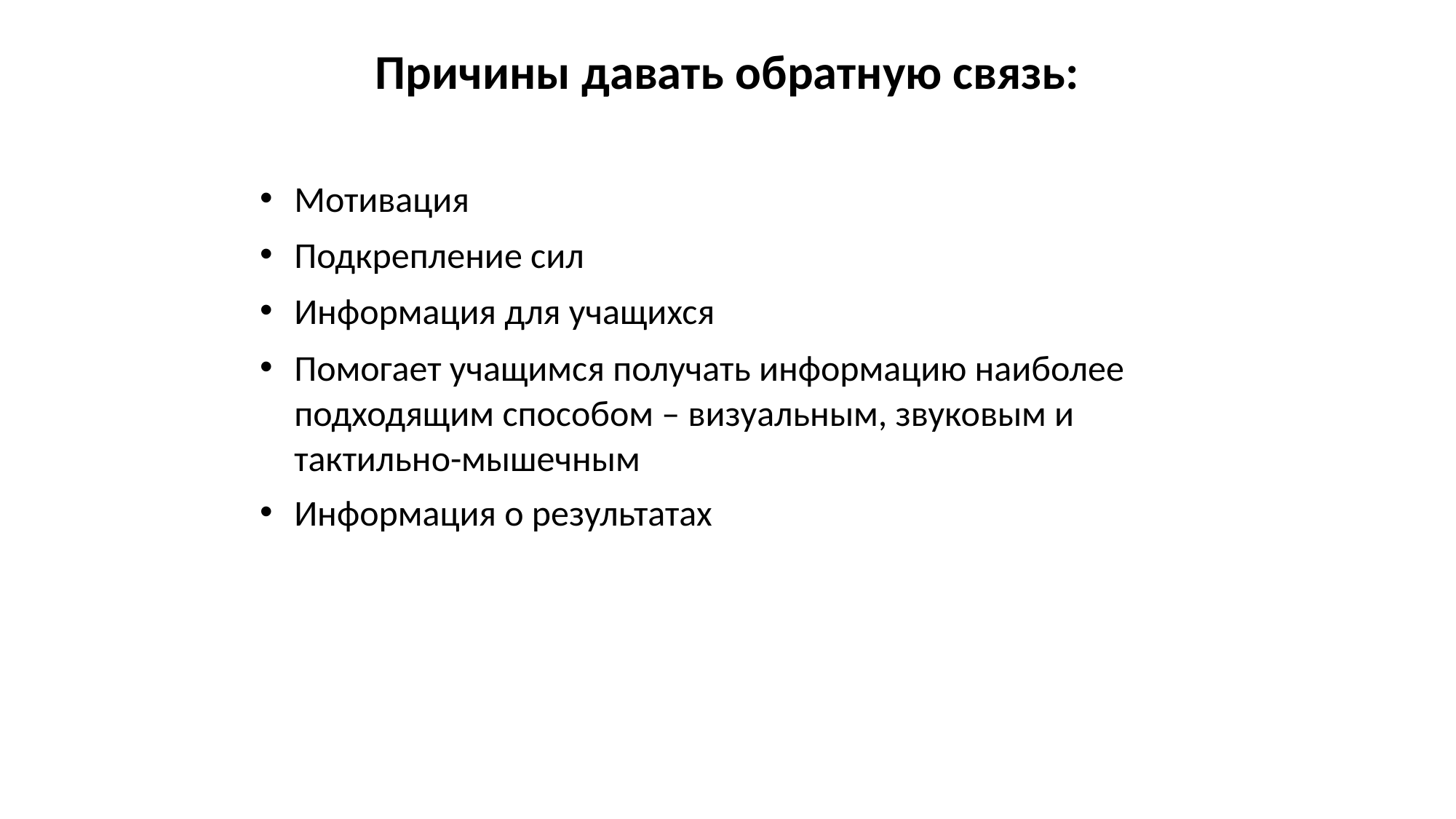

Причины давать обратную связь:

Мотивация
Подкрепление сил
Информация для учащихся
Помогает учащимся получать информацию наиболее подходящим способом – визуальным, звуковым и тактильно-мышечным
Информация о результатах